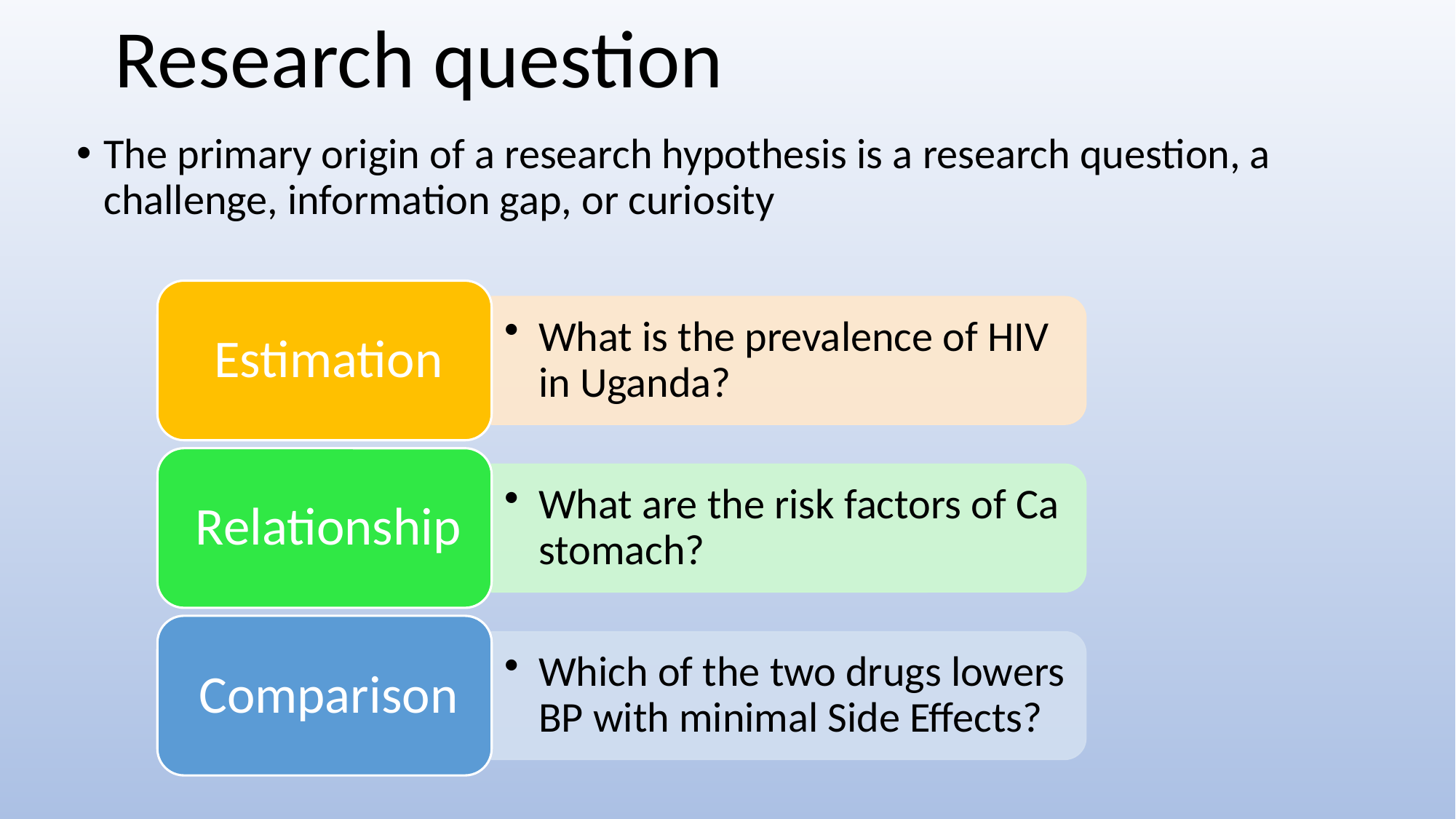

Research question
The primary origin of a research hypothesis is a research question, a challenge, information gap, or curiosity

What is the prevalence of HIV in Uganda?
Estimation
What are the risk factors of Ca stomach?
Relationship
Which of the two drugs lowers BP with minimal Side Effects?
Comparison